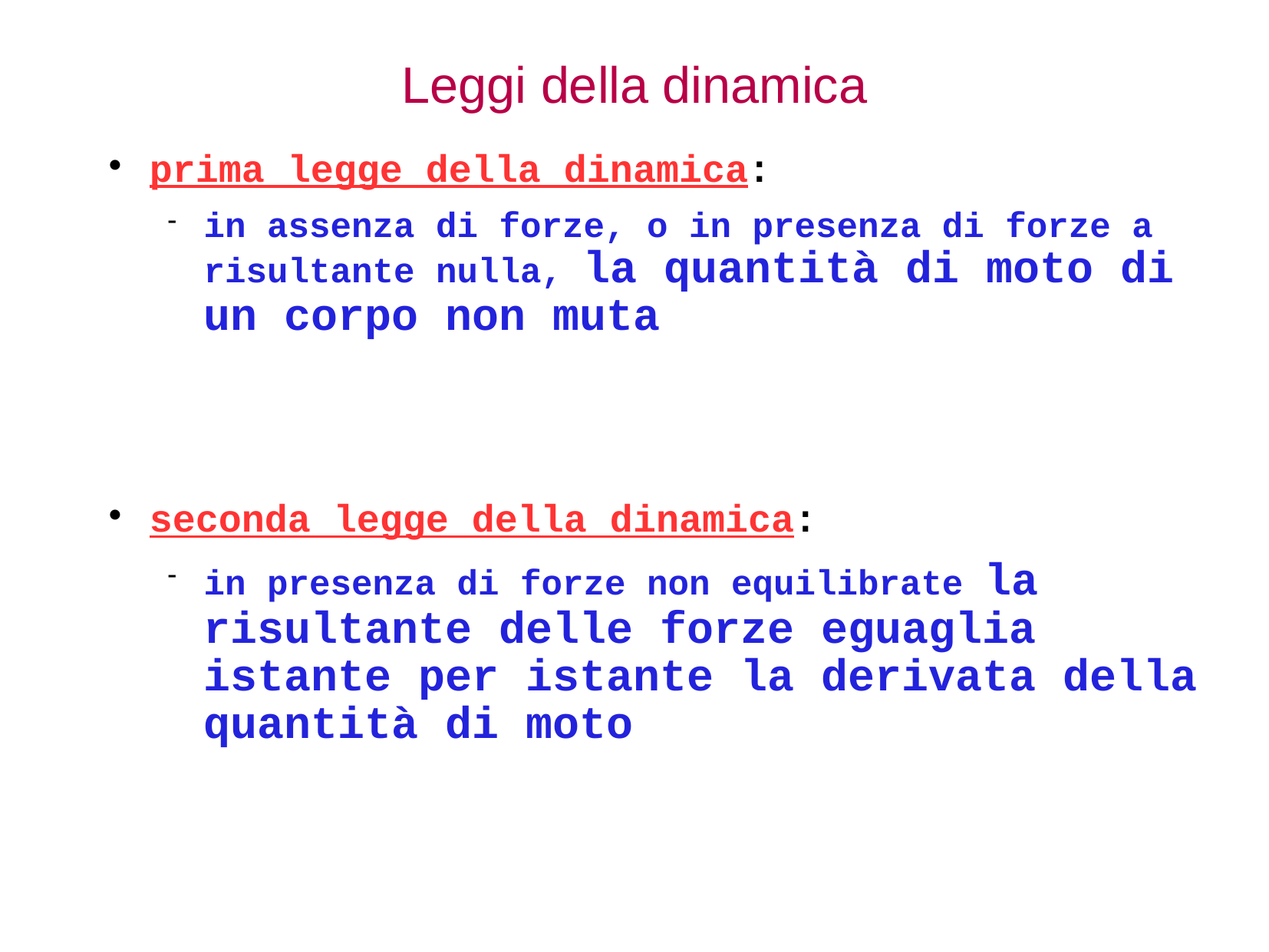

# Leggi della dinamica
prima legge della dinamica:
in assenza di forze, o in presenza di forze a risultante nulla, la quantità di moto di un corpo non muta

seconda legge della dinamica:
in presenza di forze non equilibrate la risultante delle forze eguaglia istante per istante la derivata della quantità di moto